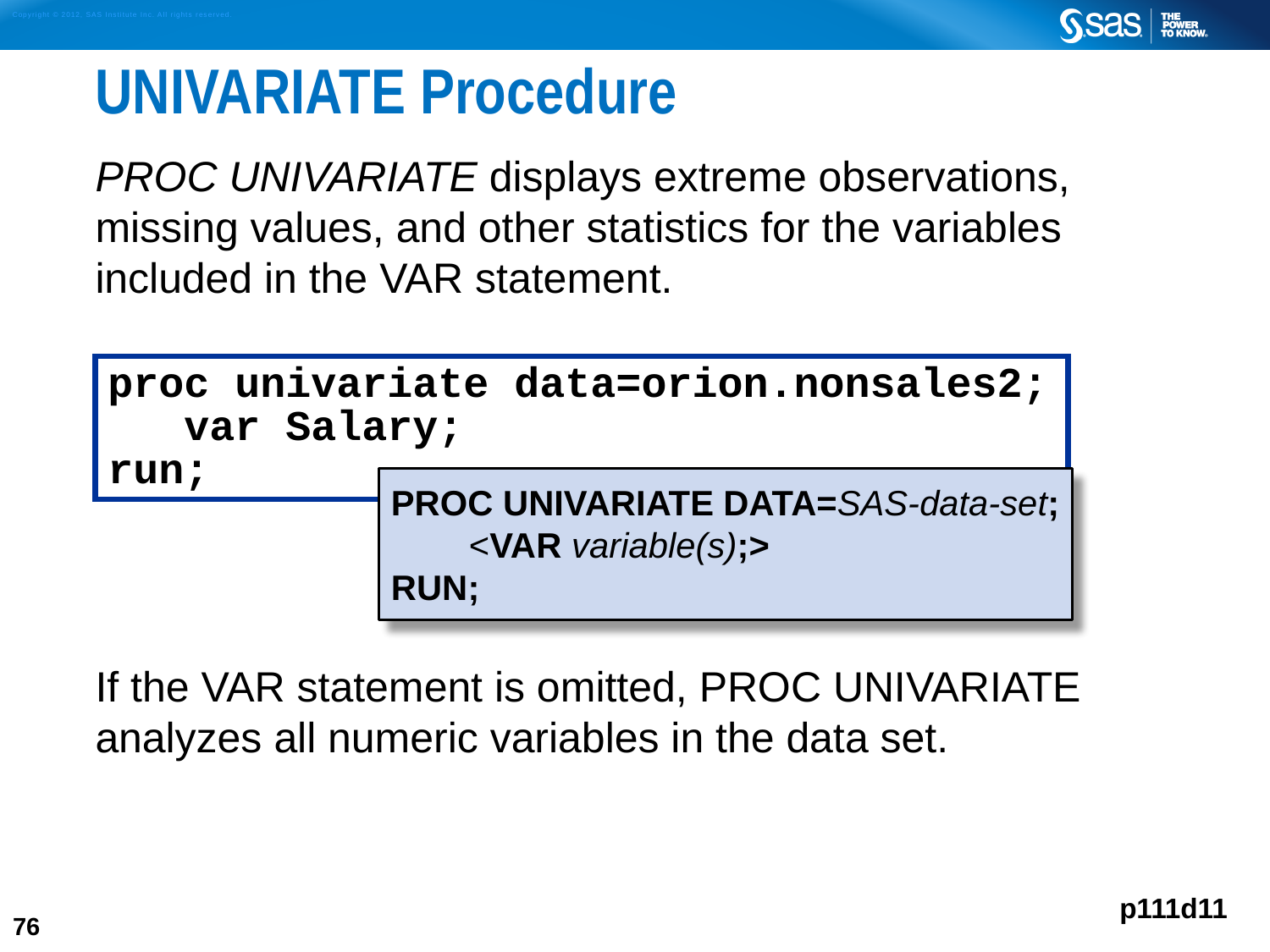

# UNIVARIATE Procedure
PROC UNIVARIATE displays extreme observations, missing values, and other statistics for the variables included in the VAR statement.

If the VAR statement is omitted, PROC UNIVARIATE analyzes all numeric variables in the data set.
proc univariate data=orion.nonsales2;
   var Salary;
run;
PROC UNIVARIATE DATA=SAS-data-set;
        <VAR variable(s);>
RUN;

p111d11